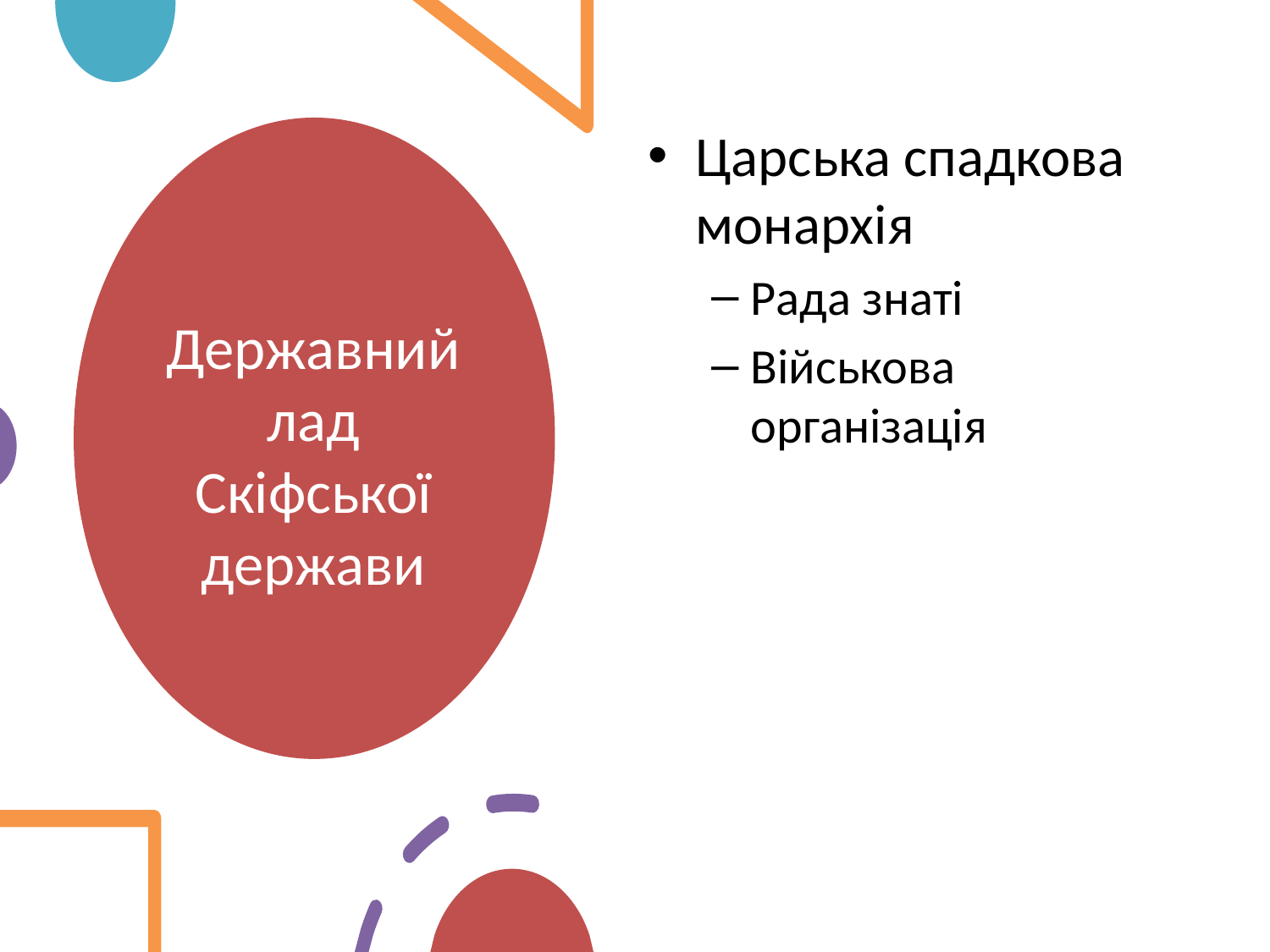

Царська спадкова монархія
Рада знаті
Військова організація

# Державний лад Скіфської держави